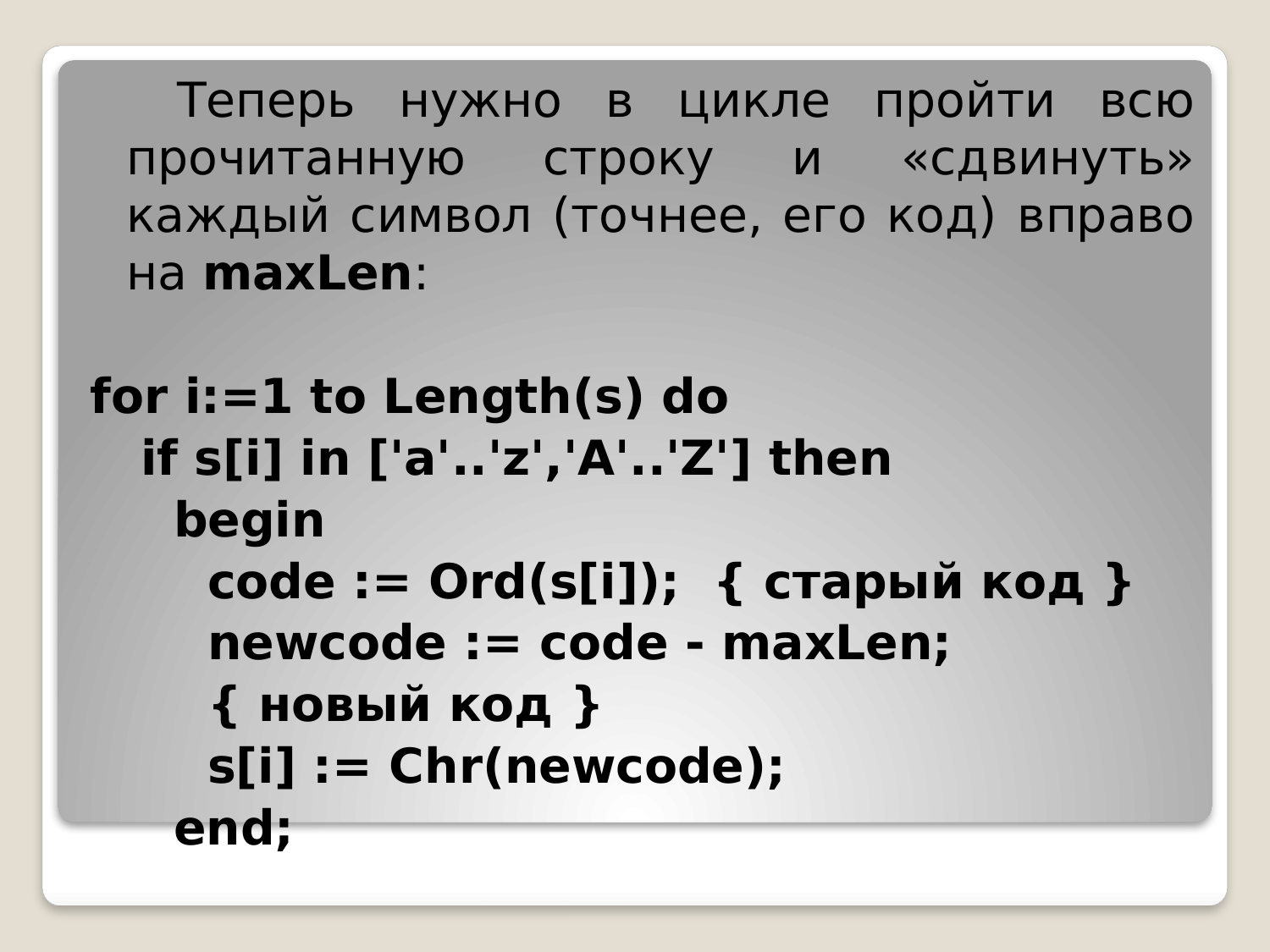

Теперь нужно в цикле пройти всю прочитанную строку и «сдвинуть» каждый символ (точнее, его код) вправо на maxLen:

for i:=1 to Length(s) do
   if s[i] in ['a'..'z','A'..'Z'] then
     begin
       code := Ord(s[i]);  { старый код }
       newcode := code - maxLen;
       { новый код }
       s[i] := Chr(newcode);
     end;